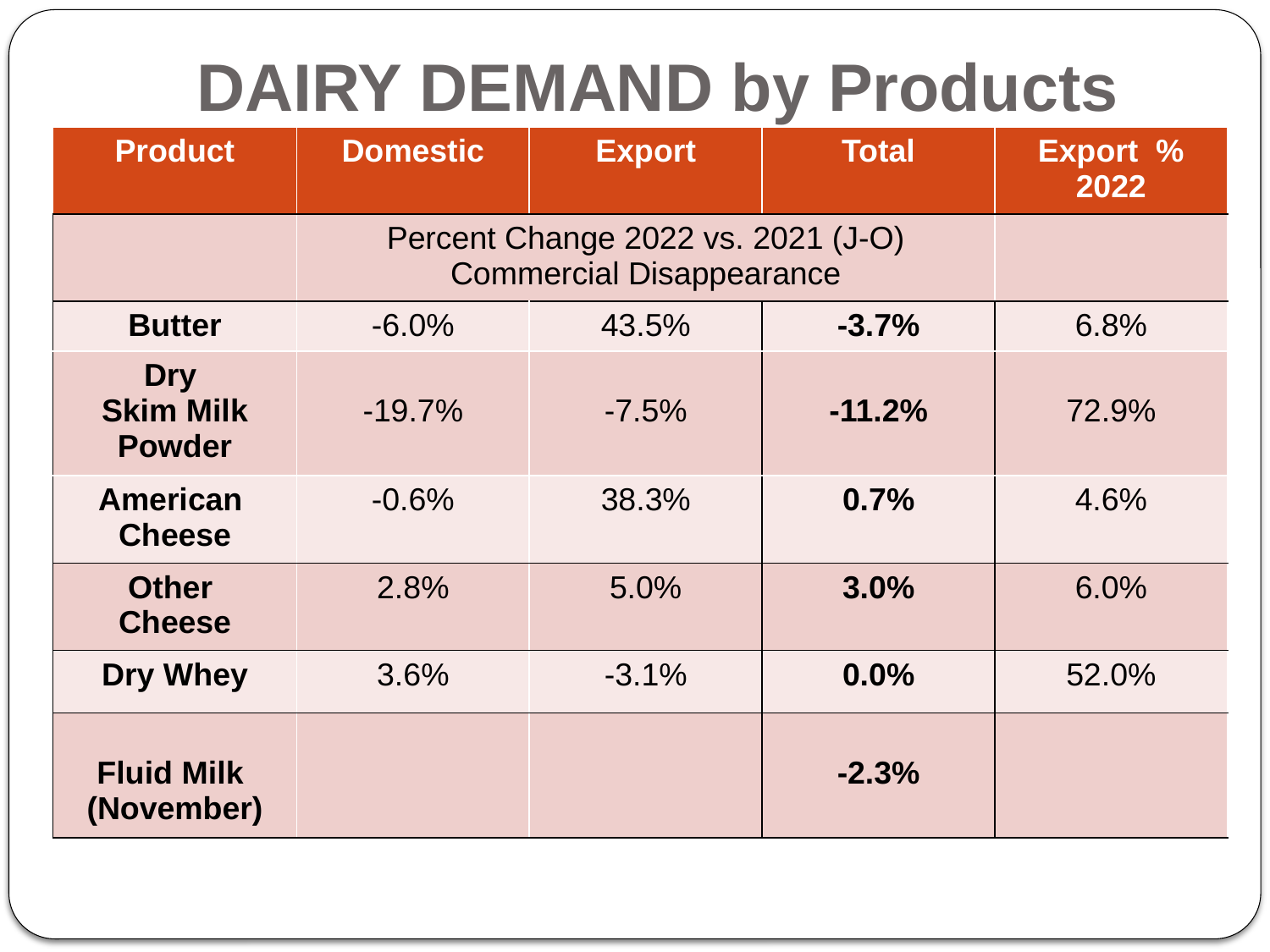

# DAIRY DEMAND by Products
| Product | Domestic | Export | Total | Export % 2022 |
| --- | --- | --- | --- | --- |
|  | Percent Change 2022 vs. 2021 (J-O) Commercial Disappearance |  |  |  |
| Butter | -6.0% | 43.5% | -3.7% | 6.8% |
| Dry Skim Milk Powder | -19.7% | -7.5% | -11.2% | 72.9% |
| American Cheese | -0.6% | 38.3% | 0.7% | 4.6% |
| Other Cheese | 2.8% | 5.0% | 3.0% | 6.0% |
| Dry Whey | 3.6% | -3.1% | 0.0% | 52.0% |
| Fluid Milk (November) |  |  | -2.3% |  |